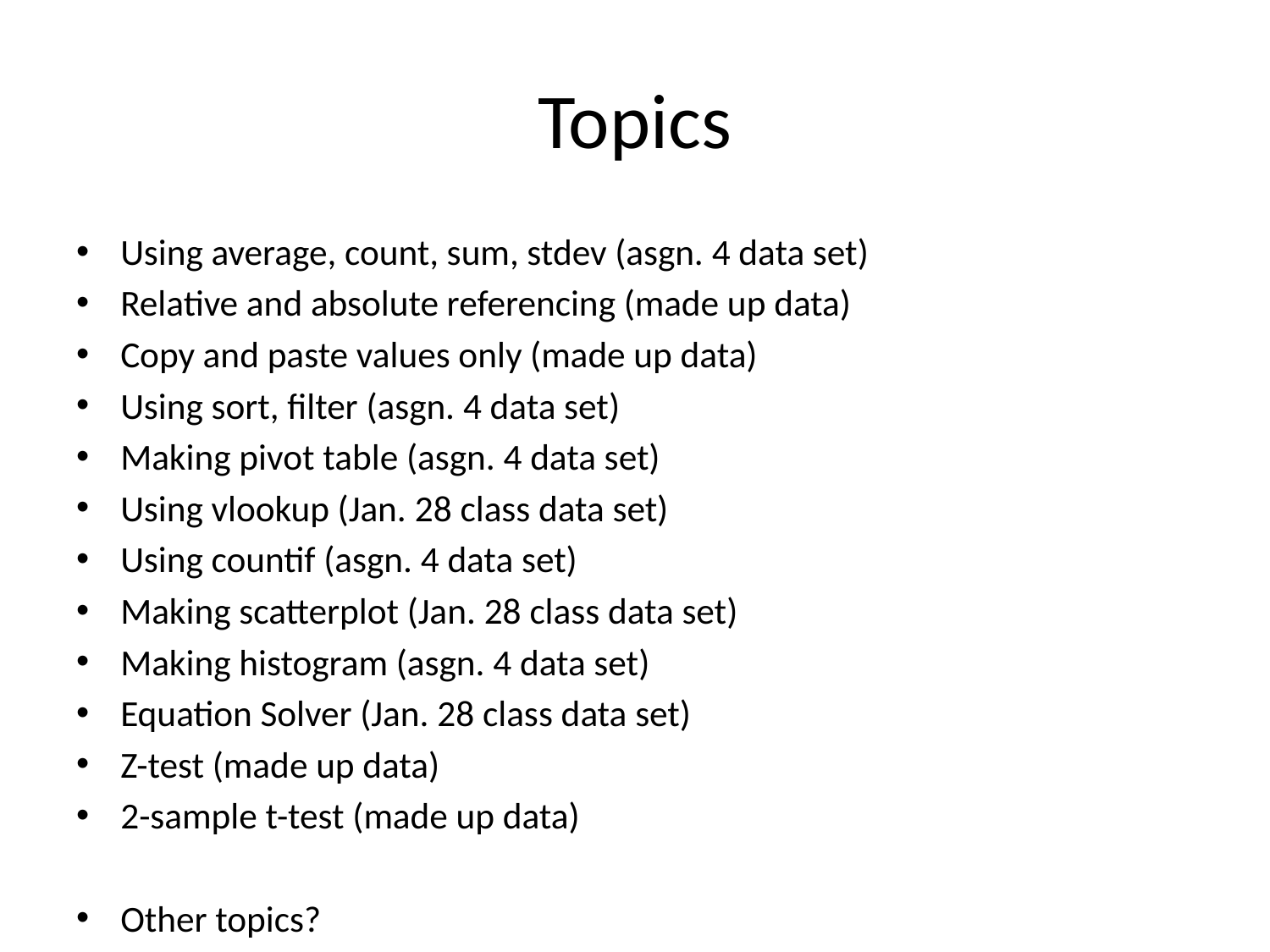

# Topics
Using average, count, sum, stdev (asgn. 4 data set)
Relative and absolute referencing (made up data)
Copy and paste values only (made up data)
Using sort, filter (asgn. 4 data set)
Making pivot table (asgn. 4 data set)
Using vlookup (Jan. 28 class data set)
Using countif (asgn. 4 data set)
Making scatterplot (Jan. 28 class data set)
Making histogram (asgn. 4 data set)
Equation Solver (Jan. 28 class data set)
Z-test (made up data)
2-sample t-test (made up data)

Other topics?